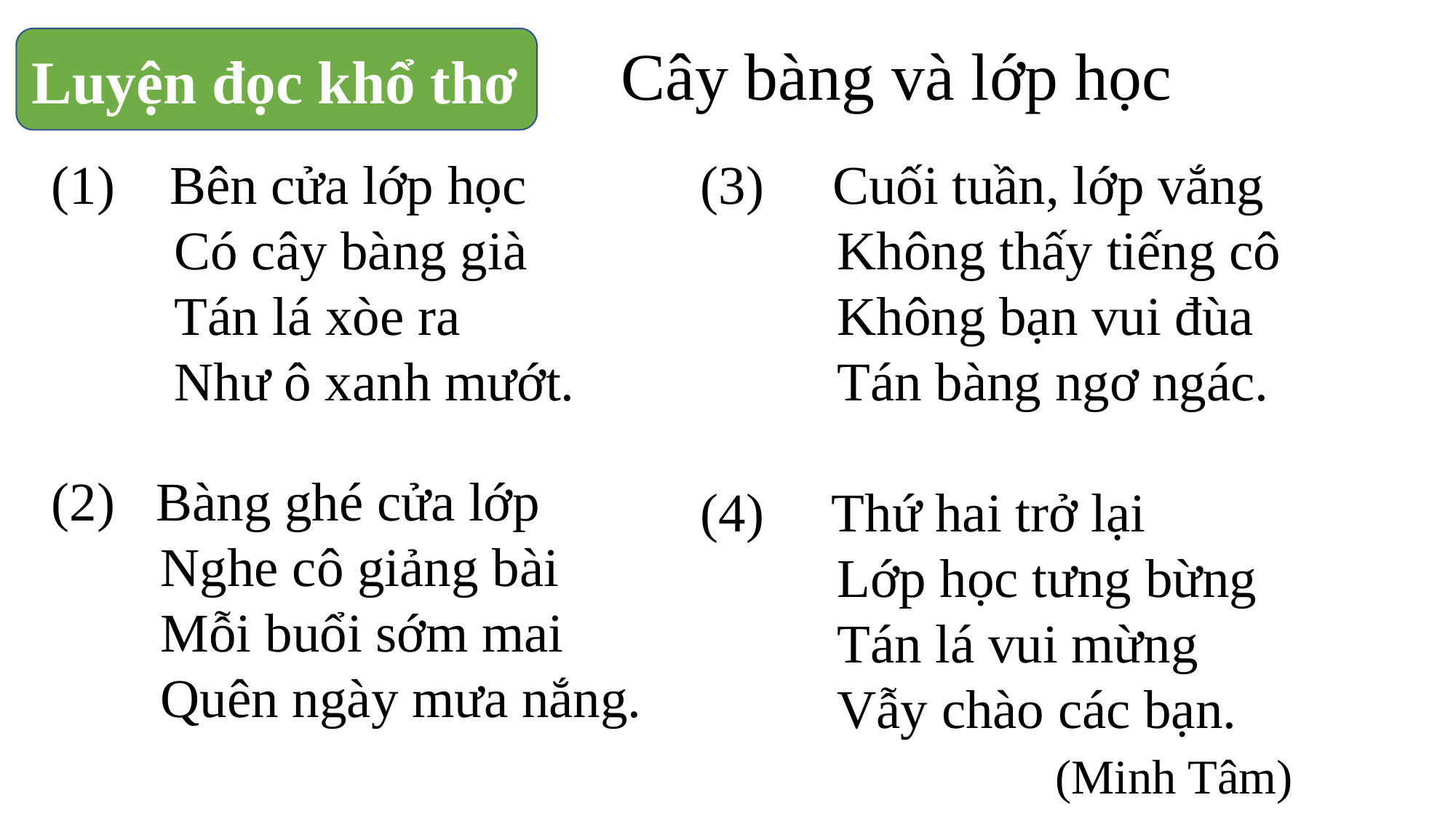

Luyện đọc khổ thơ
Cây bàng và lớp học
(1)    Bên cửa lớp học
         Có cây bàng già
         Tán lá xòe ra
         Như ô xanh mướt.

(3)     Cuối tuần, lớp vắng
          Không thấy tiếng cô
          Không bạn vui đùa
          Tán bàng ngơ ngác.

(4)     Thứ hai trở lại
          Lớp học tưng bừng
          Tán lá vui mừng
          Vẫy chào các bạn.
                          (Minh Tâm)

(2)   Bàng ghé cửa lớp
        Nghe cô giảng bài
        Mỗi buổi sớm mai
        Quên ngày mưa nắng.